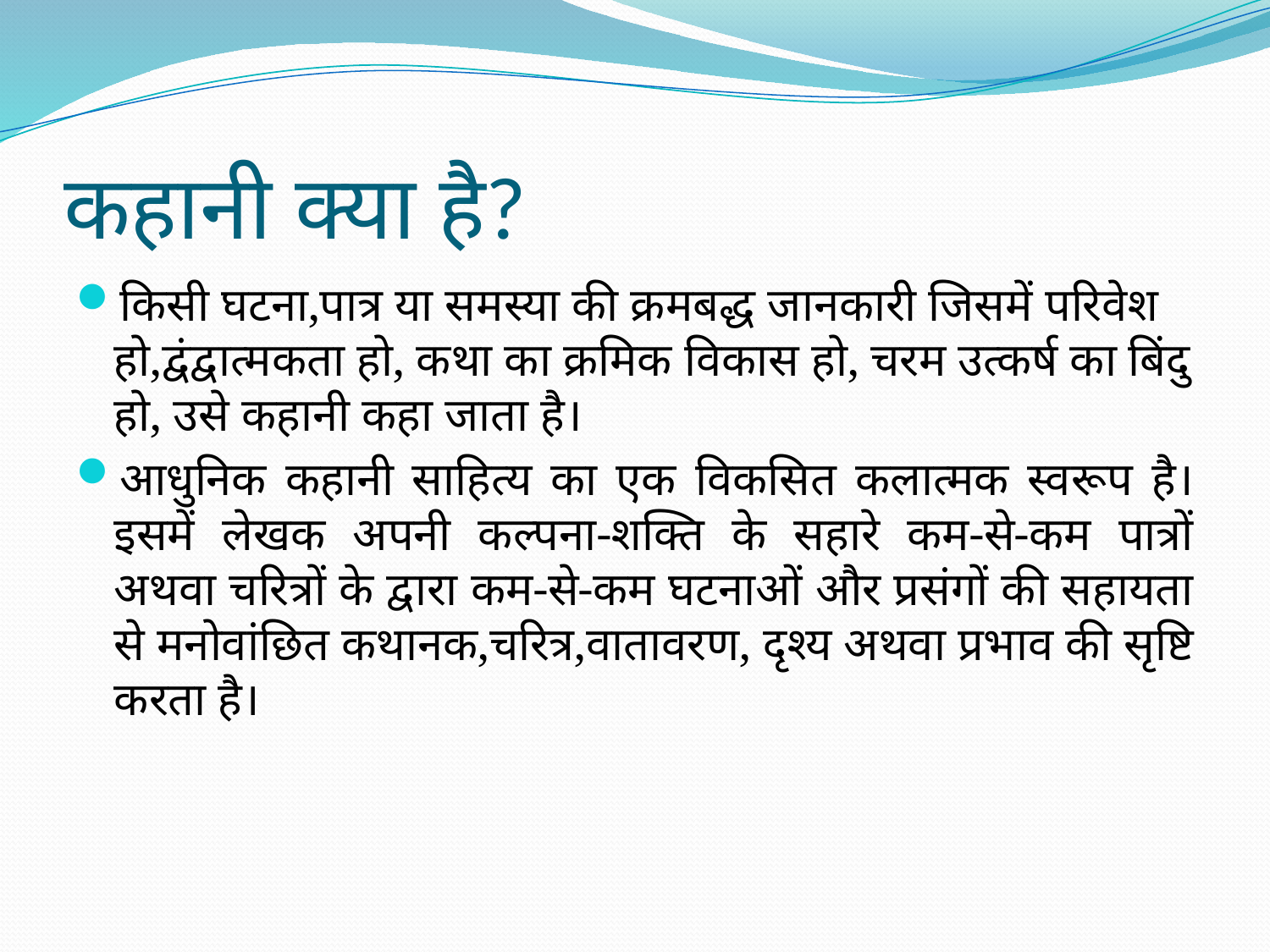

# कहानी क्या है?
किसी घटना,पात्र या समस्या की क्रमबद्ध जानकारी जिसमें परिवेश हो,द्वंद्वात्मकता हो, कथा का क्रमिक विकास हो, चरम उत्कर्ष का बिंदु हो, उसे कहानी कहा जाता है।
आधुनिक कहानी साहित्य का एक विकसित कलात्मक स्वरूप है। इसमें लेखक अपनी कल्पना-शक्ति के सहारे कम-से-कम पात्रों अथवा चरित्रों के द्वारा कम-से-कम घटनाओं और प्रसंगों की सहायता से मनोवांछित कथानक,चरित्र,वातावरण, दृश्य अथवा प्रभाव की सृष्टि करता है।